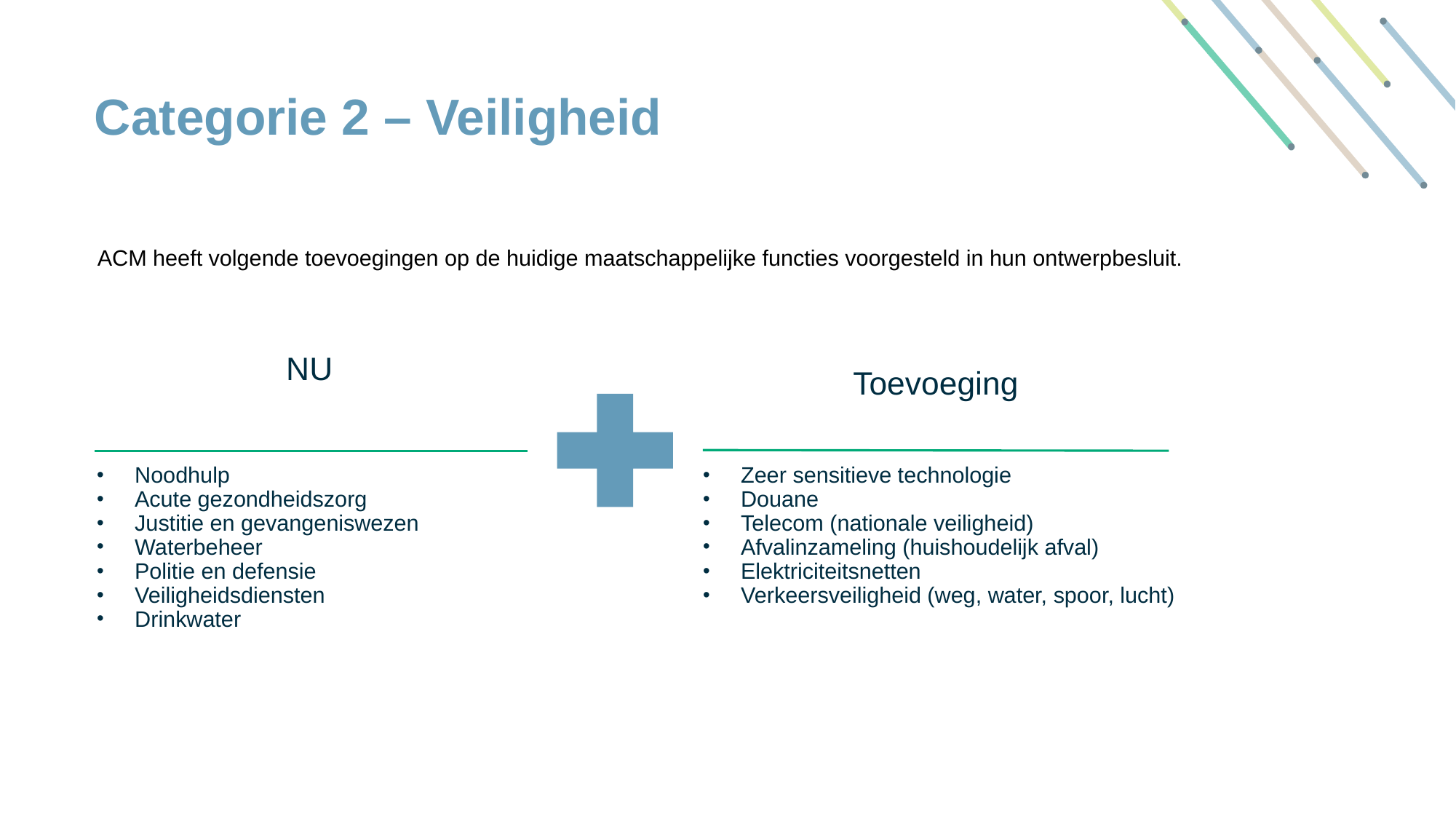

# Categorie 2 – Veiligheid
ACM heeft volgende toevoegingen op de huidige maatschappelijke functies voorgesteld in hun ontwerpbesluit.

NU
Toevoeging

Noodhulp
Acute gezondheidszorg
Justitie en gevangeniswezen
Waterbeheer
Politie en defensie
Veiligheidsdiensten
Drinkwater
Zeer sensitieve technologie
Douane
Telecom (nationale veiligheid)
Afvalinzameling (huishoudelijk afval)
Elektriciteitsnetten
Verkeersveiligheid (weg, water, spoor, lucht)